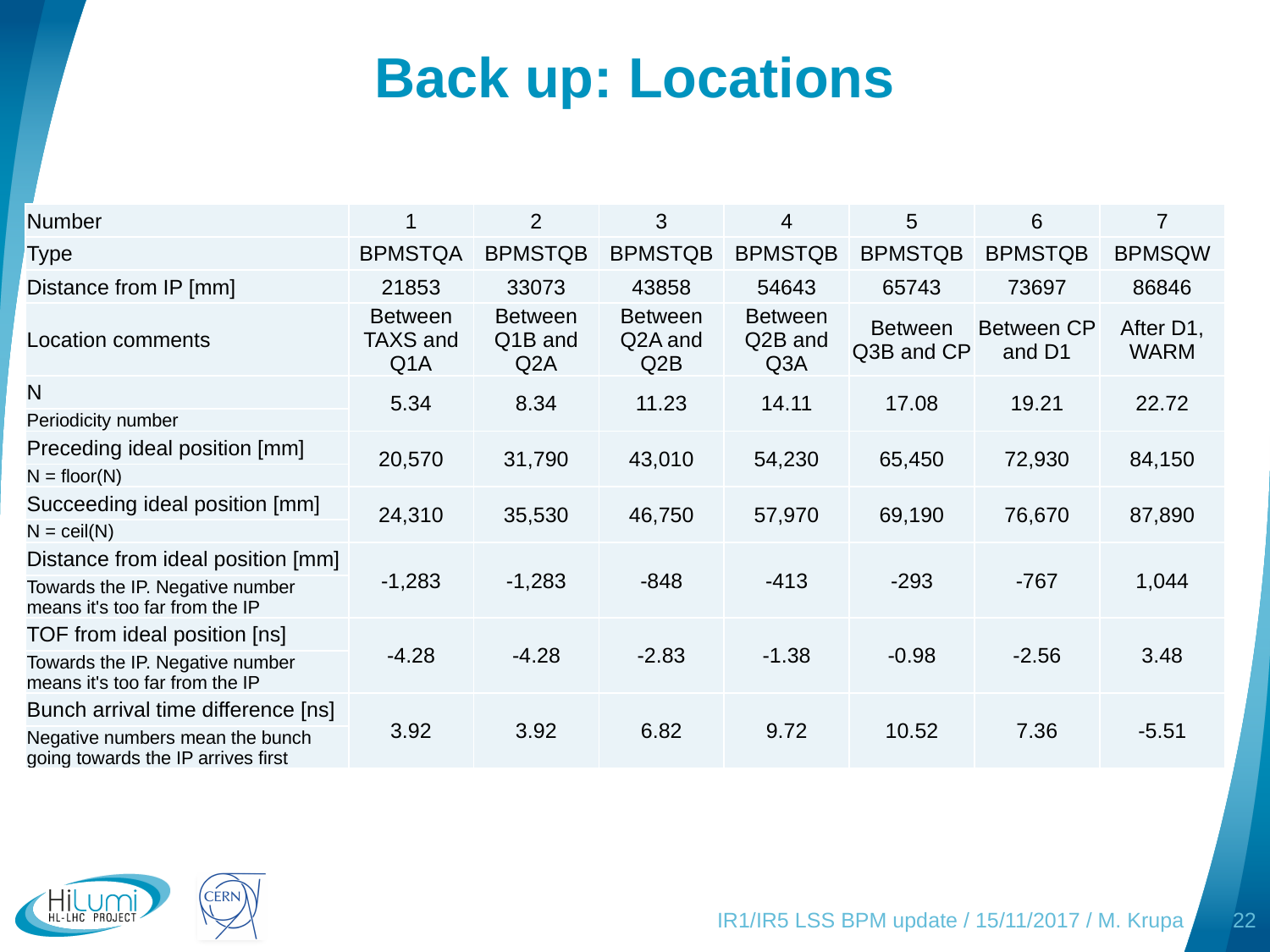

# Back up: Locations
| Number | 1 | 2 | 3 | 4 | 5 | 6 | 7 |
| --- | --- | --- | --- | --- | --- | --- | --- |
| Type | BPMSTQA | BPMSTQB | BPMSTQB | BPMSTQB | BPMSTQB | BPMSTQB | BPMSQW |
| Distance from IP [mm] | 21853 | 33073 | 43858 | 54643 | 65743 | 73697 | 86846 |
| Location comments | Between TAXS and Q1A | Between Q1B and Q2A | Between Q2A and Q2B | Between Q2B and Q3A | Between Q3B and CP | Between CP and D1 | After D1, WARM |
| N | 5.34 | 8.34 | 11.23 | 14.11 | 17.08 | 19.21 | 22.72 |
| Periodicity number |  |  |  |  |  |  |  |
| Preceding ideal position [mm] | 20,570 | 31,790 | 43,010 | 54,230 | 65,450 | 72,930 | 84,150 |
| N = floor(N) |  |  |  |  |  |  |  |
| Succeeding ideal position [mm] | 24,310 | 35,530 | 46,750 | 57,970 | 69,190 | 76,670 | 87,890 |
| N = ceil(N) |  |  |  |  |  |  |  |
| Distance from ideal position [mm] | -1,283 | -1,283 | -848 | -413 | -293 | -767 | 1,044 |
| Towards the IP. Negative number means it's too far from the IP |  |  |  |  |  |  |  |
| TOF from ideal position [ns] | -4.28 | -4.28 | -2.83 | -1.38 | -0.98 | -2.56 | 3.48 |
| Towards the IP. Negative number means it's too far from the IP |  |  |  |  |  |  |  |
| Bunch arrival time difference [ns] | 3.92 | 3.92 | 6.82 | 9.72 | 10.52 | 7.36 | -5.51 |
| Negative numbers mean the bunch going towards the IP arrives first |  |  |  |  |  |  |  |
IR1/IR5 LSS BPM update / 15/11/2017 / M. Krupa
22